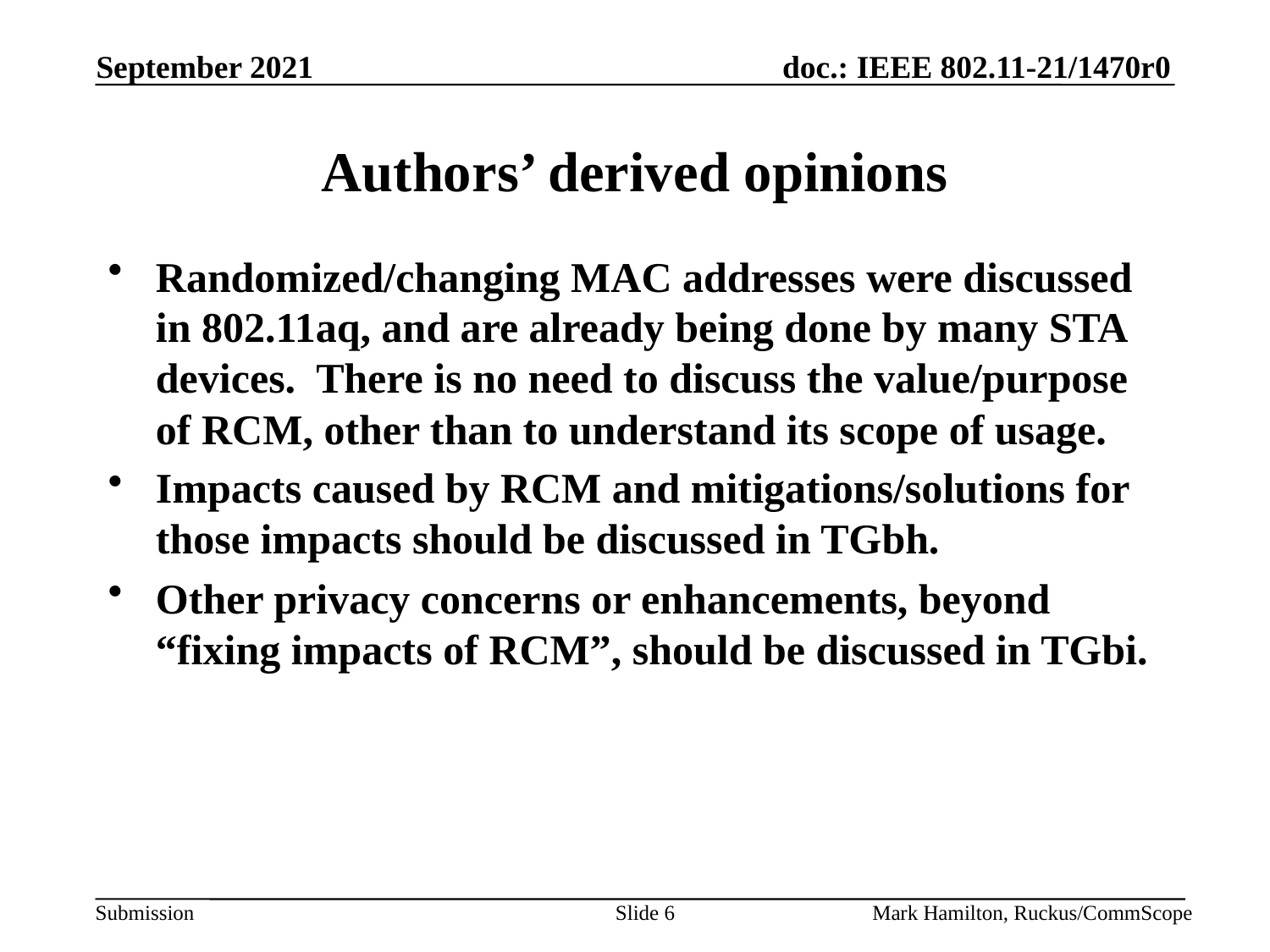

# Authors’ derived opinions
Randomized/changing MAC addresses were discussed in 802.11aq, and are already being done by many STA devices.  There is no need to discuss the value/purpose of RCM, other than to understand its scope of usage.
Impacts caused by RCM and mitigations/solutions for those impacts should be discussed in TGbh.
Other privacy concerns or enhancements, beyond “fixing impacts of RCM”, should be discussed in TGbi.